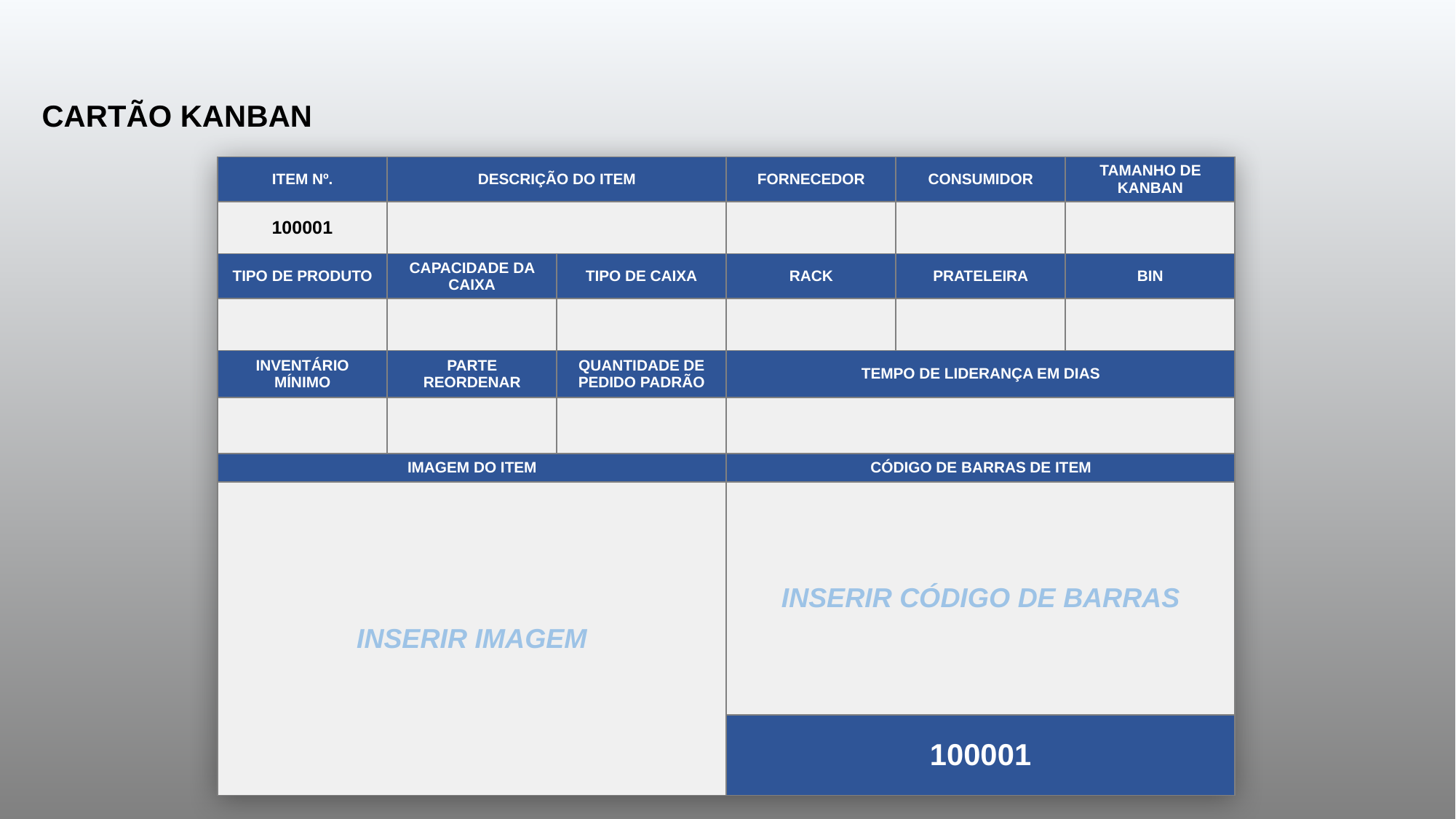

CARTÃO KANBAN
| ITEM Nº. | DESCRIÇÃO DO ITEM |  | FORNECEDOR | CONSUMIDOR | TAMANHO DE KANBAN |
| --- | --- | --- | --- | --- | --- |
| 100001 |  |  |  |  |  |
| TIPO DE PRODUTO | CAPACIDADE DA CAIXA | TIPO DE CAIXA | RACK | PRATELEIRA | BIN |
|  |  |  |  |  |  |
| INVENTÁRIO MÍNIMO | PARTE REORDENAR | QUANTIDADE DE PEDIDO PADRÃO | TEMPO DE LIDERANÇA EM DIAS |  |  |
|  |  |  |  |  |  |
| IMAGEM DO ITEM |  |  | CÓDIGO DE BARRAS DE ITEM |  |  |
| INSERIR IMAGEM |  |  | INSERIR CÓDIGO DE BARRAS |  |  |
|  |  |  | 100001 |  |  |